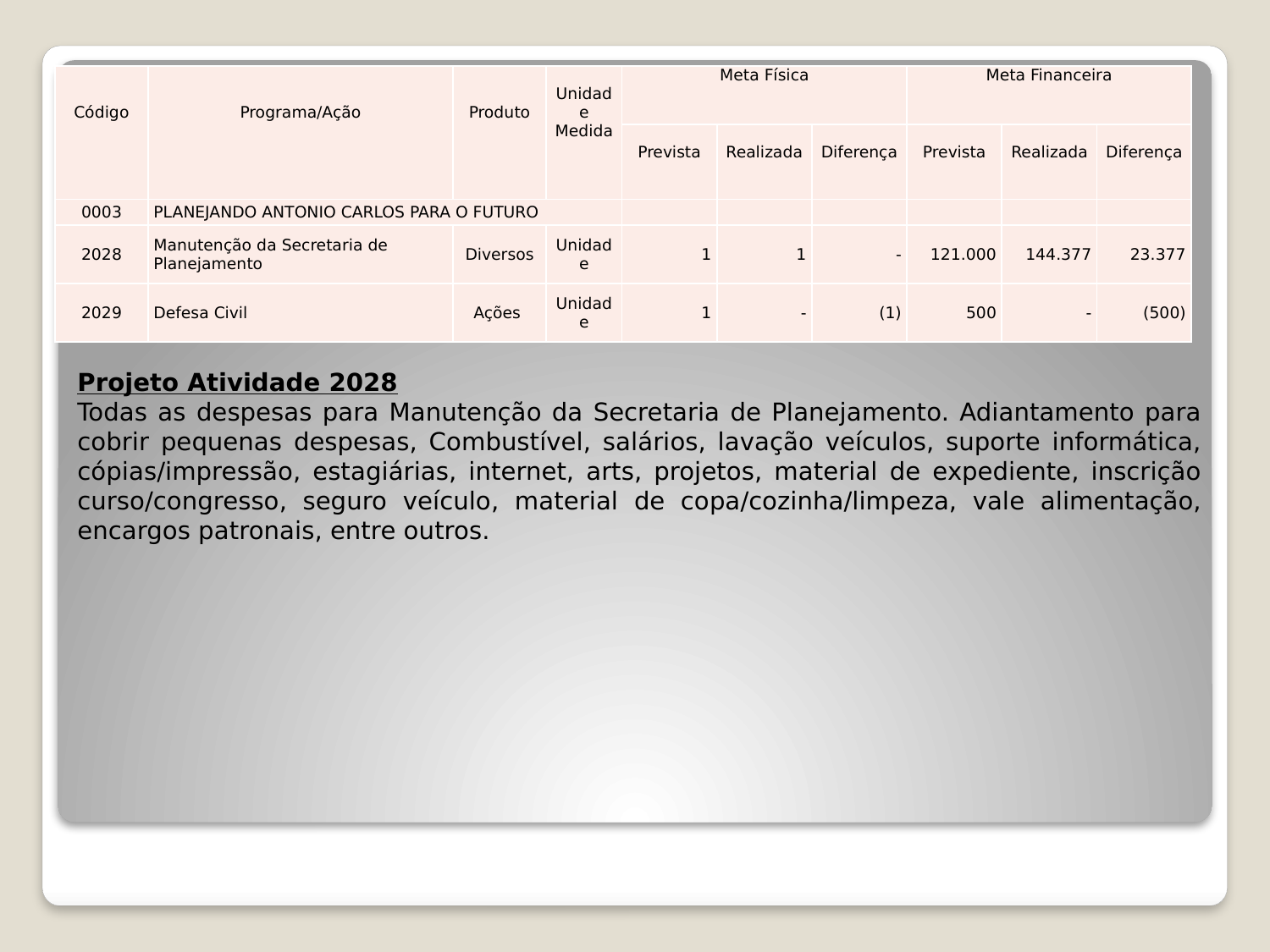

| Código | Programa/Ação | Produto | Unidade Medida | Meta Física |  |  | Meta Financeira |  |  |
| --- | --- | --- | --- | --- | --- | --- | --- | --- | --- |
|  |  |  |  | Prevista | Realizada | Diferença | Prevista | Realizada | Diferença |
| 0003 | PLANEJANDO ANTONIO CARLOS PARA O FUTURO |  |  |  |  |  |  |  |  |
| 2028 | Manutenção da Secretaria de Planejamento | Diversos | Unidade | 1 | 1 | - | 121.000 | 144.377 | 23.377 |
| 2029 | Defesa Civil | Ações | Unidade | 1 | - | (1) | 500 | - | (500) |
Projeto Atividade 2028
Todas as despesas para Manutenção da Secretaria de Planejamento. Adiantamento para cobrir pequenas despesas, Combustível, salários, lavação veículos, suporte informática, cópias/impressão, estagiárias, internet, arts, projetos, material de expediente, inscrição curso/congresso, seguro veículo, material de copa/cozinha/limpeza, vale alimentação, encargos patronais, entre outros.